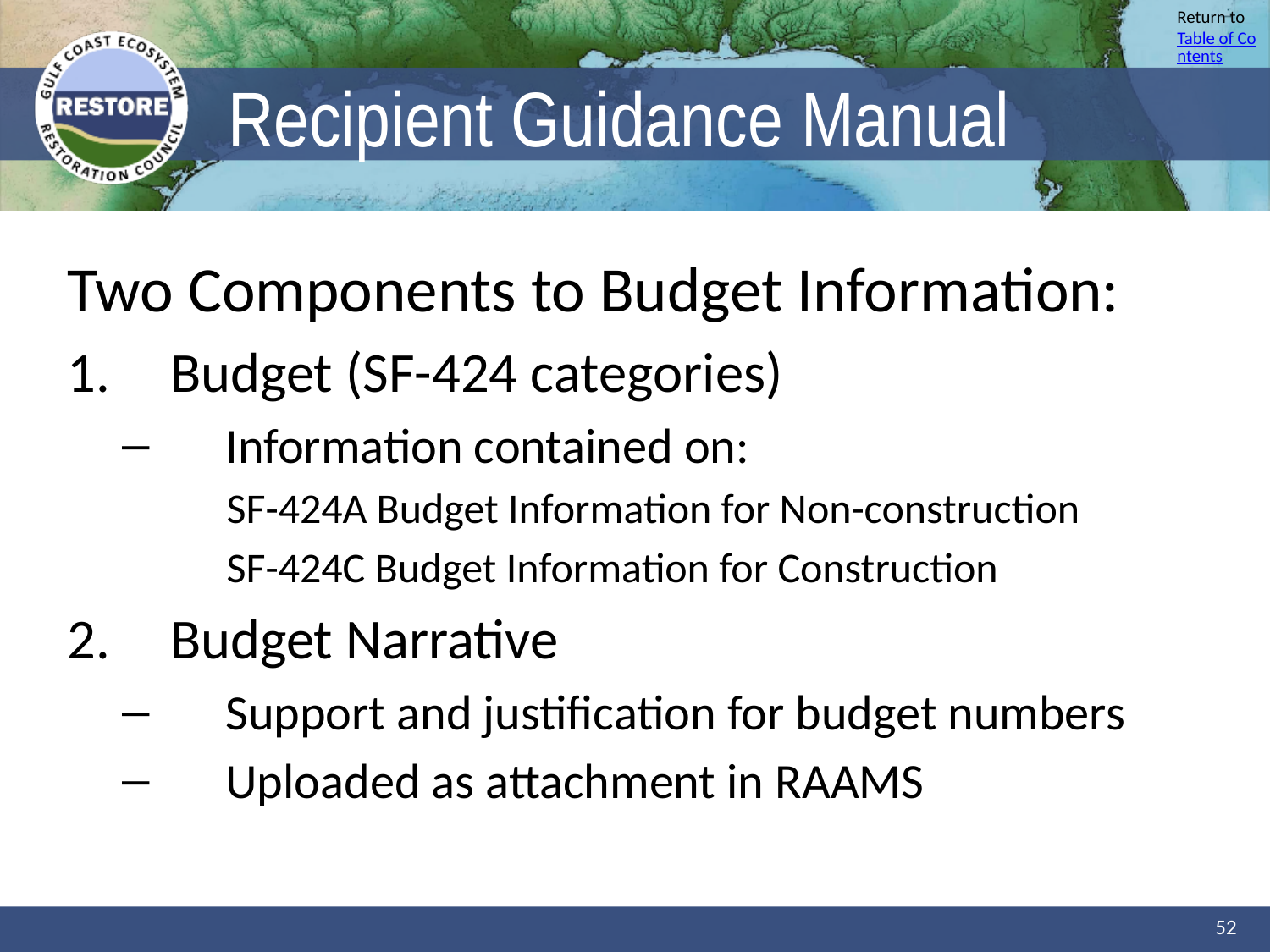

# Recipient Guidance Manual
Two Components to Budget Information:
Budget (SF-424 categories)
Information contained on:
SF-424A Budget Information for Non-construction
SF-424C Budget Information for Construction
Budget Narrative
Support and justification for budget numbers
Uploaded as attachment in RAAMS

52